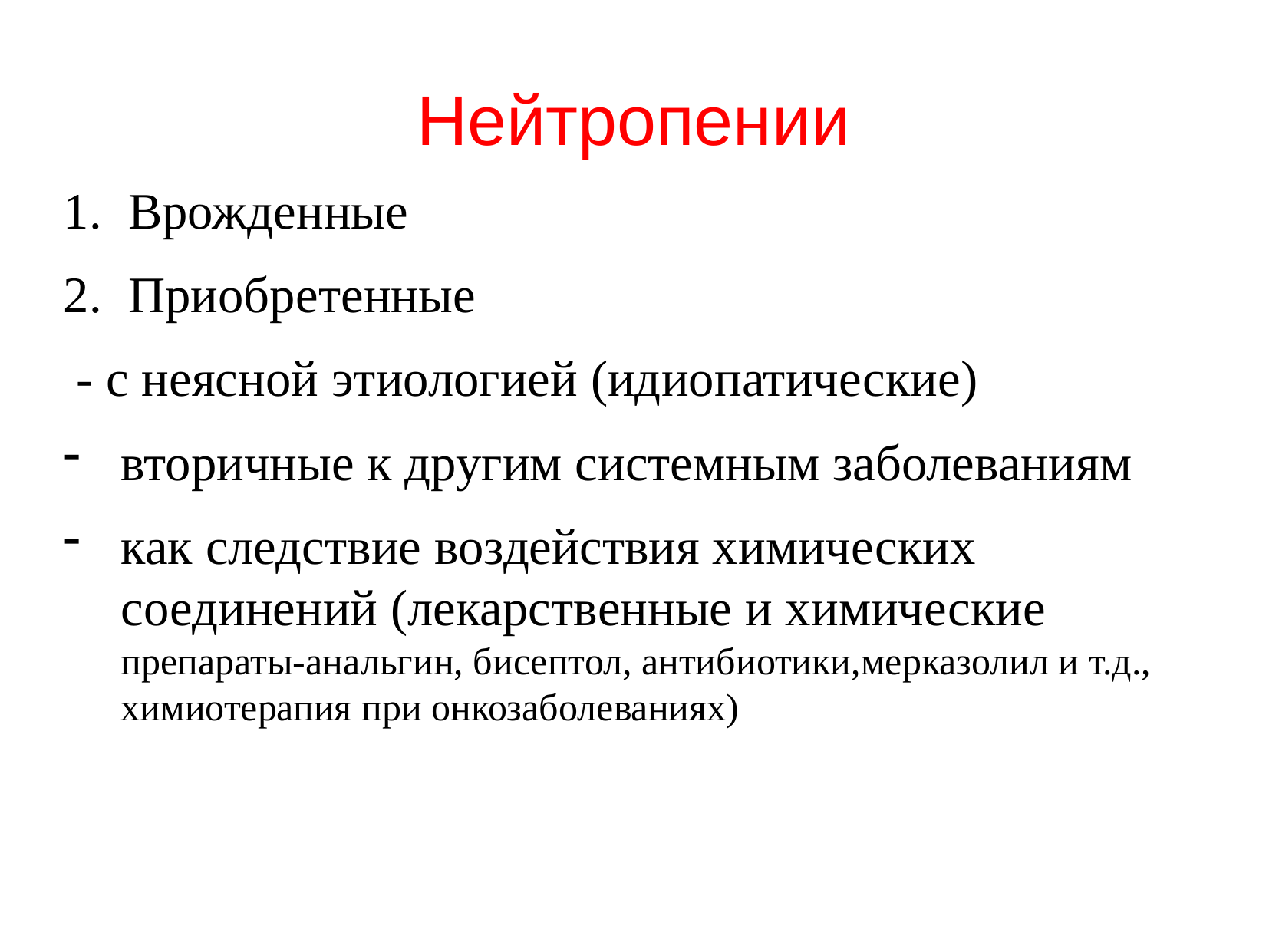

# Нейтропении
Врожденные
Приобретенные
 - с неясной этиологией (идиопатические)
вторичные к другим системным заболеваниям
как следствие воздействия химических соединений (лекарственные и химические препараты-анальгин, бисептол, антибиотики,мерказолил и т.д., химиотерапия при онкозаболеваниях)